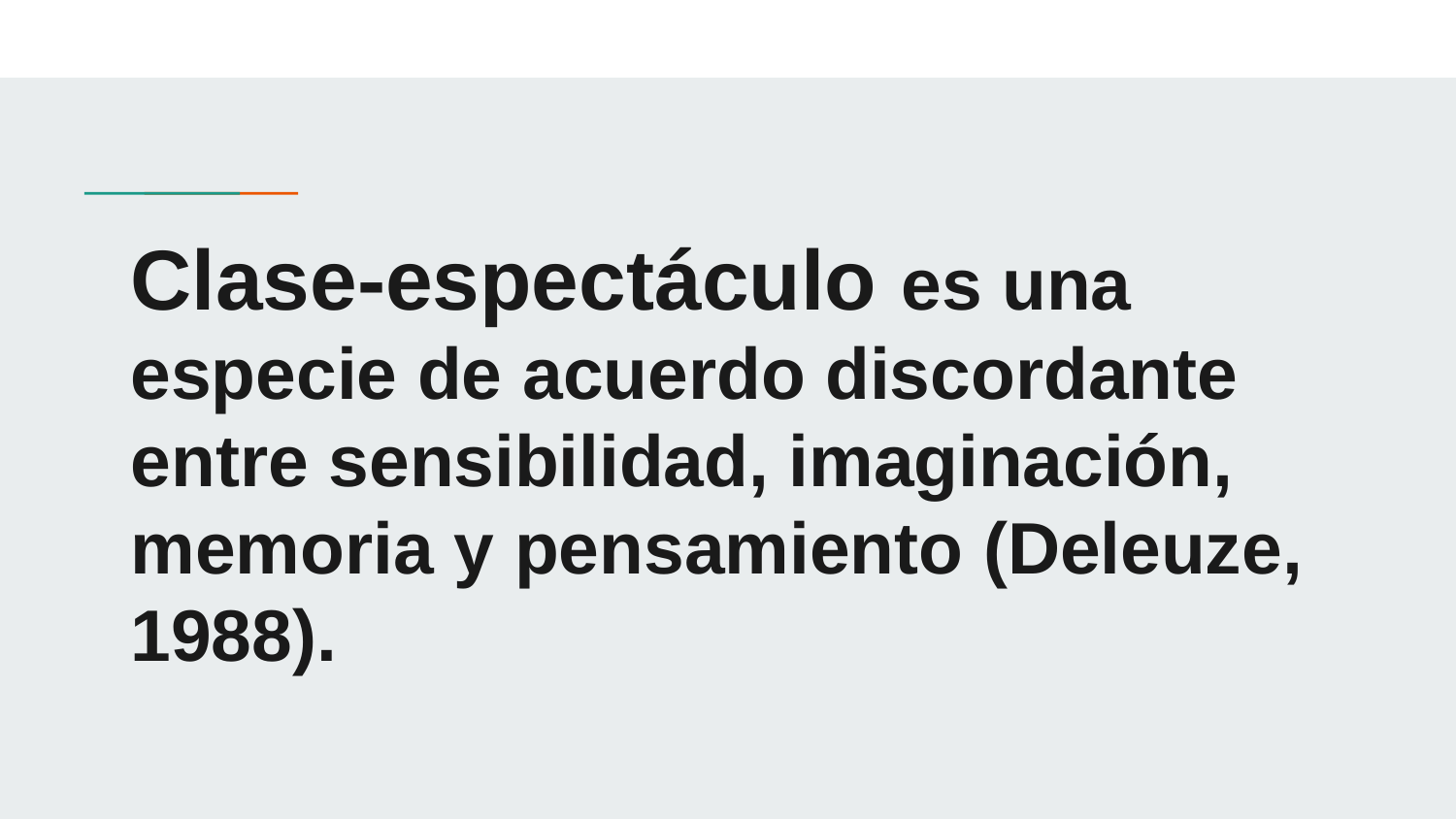

# Clase-espectáculo es una especie de acuerdo discordante entre sensibilidad, imaginación, memoria y pensamiento (Deleuze, 1988).